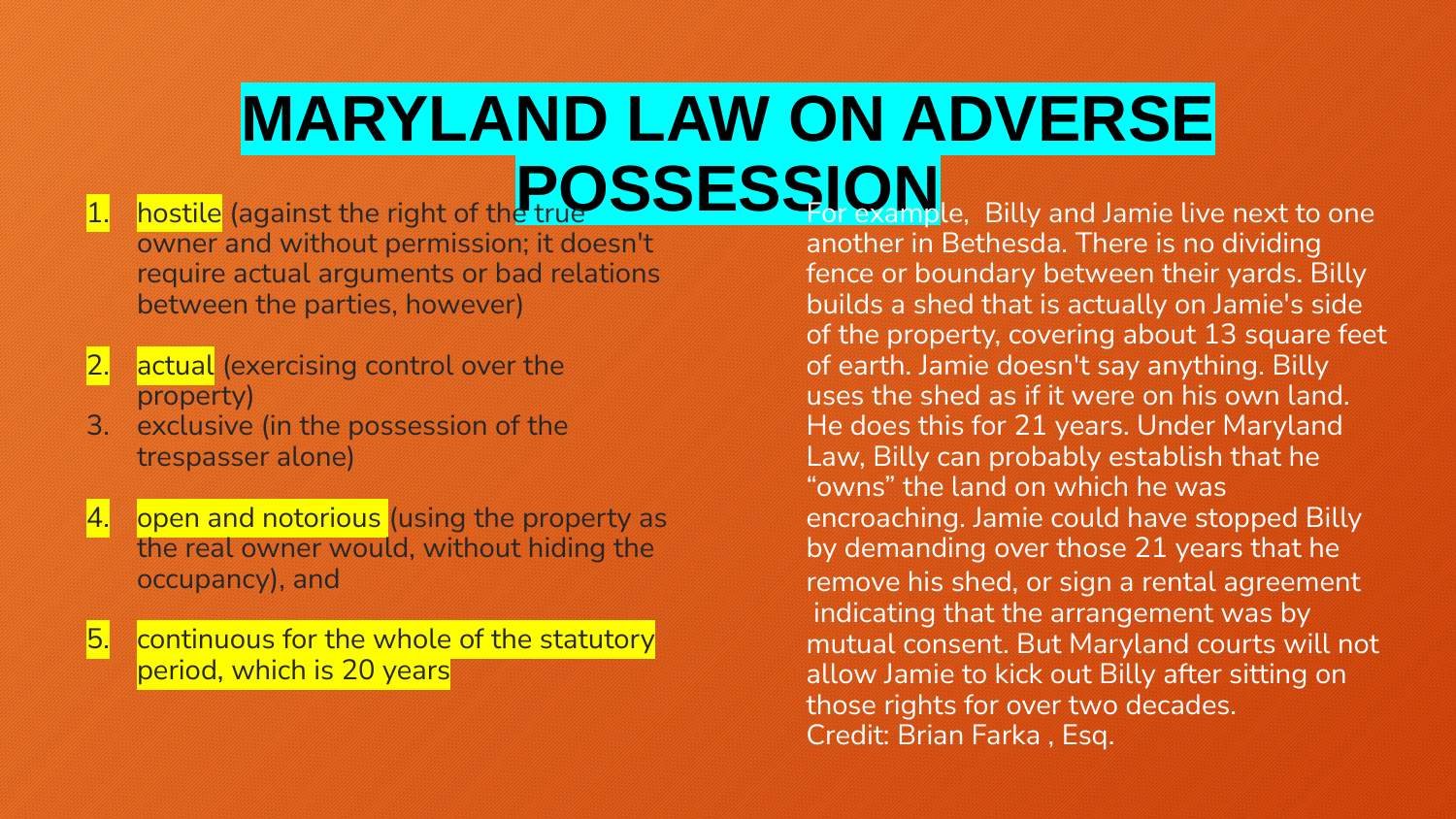

# MARYLAND LAW ON ADVERSE POSSESSION
hostile (against the right of the true owner and without permission; it doesn't require actual arguments or bad relations between the parties, however)

actual (exercising control over the property)
exclusive (in the possession of the trespasser alone)

open and notorious (using the property as the real owner would, without hiding the occupancy), and

continuous for the whole of the statutory period, which is 20 years

For example,  Billy and Jamie live next to one another in Bethesda. There is no dividing fence or boundary between their yards. Billy builds a shed that is actually on Jamie's side of the property, covering about 13 square feet of earth. Jamie doesn't say anything. Billy uses the shed as if it were on his own land. He does this for 21 years. Under Maryland Law, Billy can probably establish that he “owns” the land on which he was encroaching. Jamie could have stopped Billy by demanding over those 21 years that he remove his shed, or sign a rental agreement indicating that the arrangement was by mutual consent. But Maryland courts will not allow Jamie to kick out Billy after sitting on those rights for over two decades.
Credit: Brian Farka , Esq.